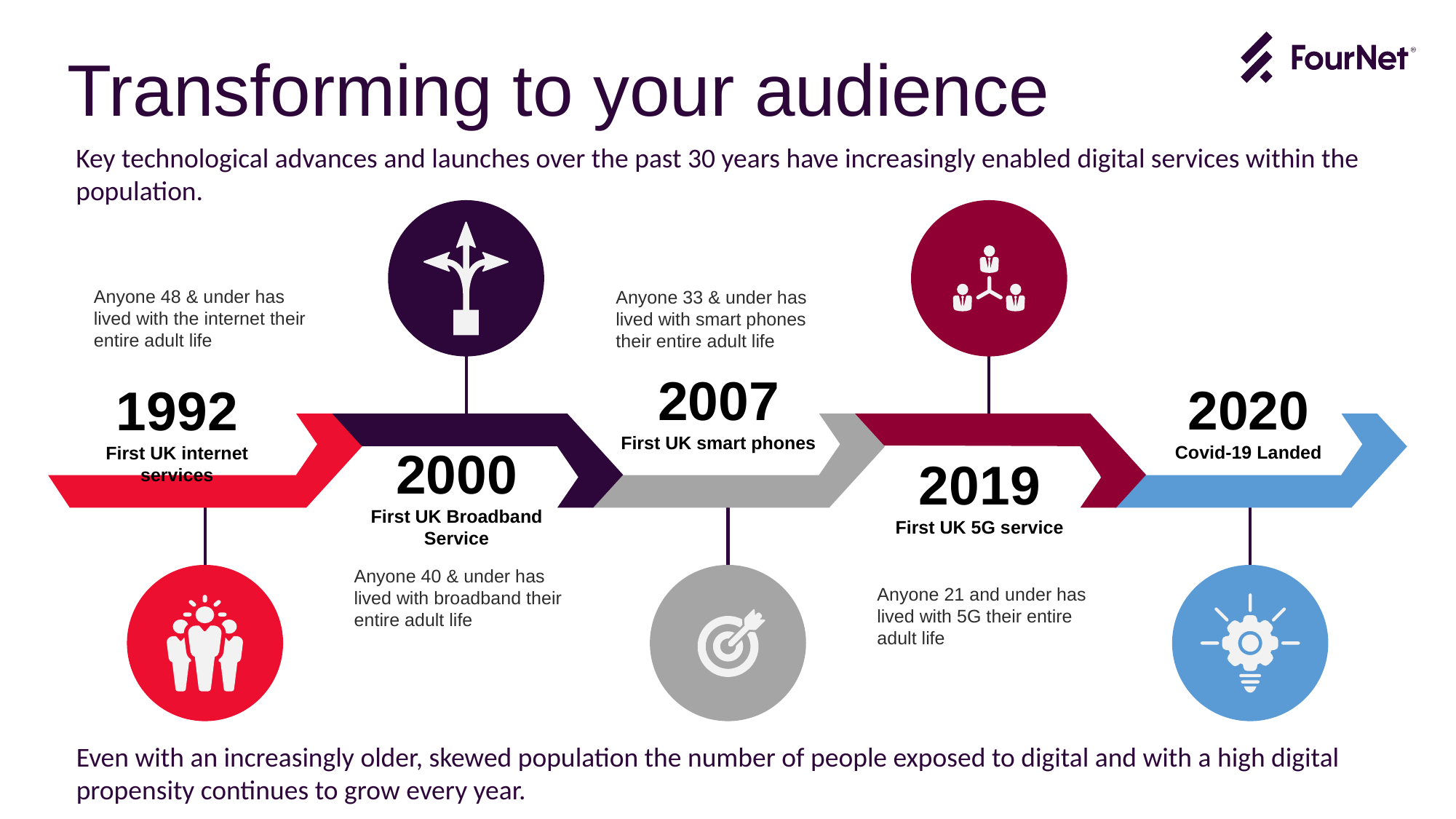

Transforming to your audience
Key technological advances and launches over the past 30 years have increasingly enabled digital services within the population.

Anyone 48 & under has lived with the internet their entire adult life
Anyone 33 & under has lived with smart phones their entire adult life
2007
First UK smart phones
2020
Covid-19 Landed
1992
First UK internet services

2000
First UK Broadband Service
2019
First UK 5G service
Anyone 40 & under has lived with broadband their entire adult life

Anyone 21 and under has lived with 5G their entire adult life

Even with an increasingly older, skewed population the number of people exposed to digital and with a high digital propensity continues to grow every year.